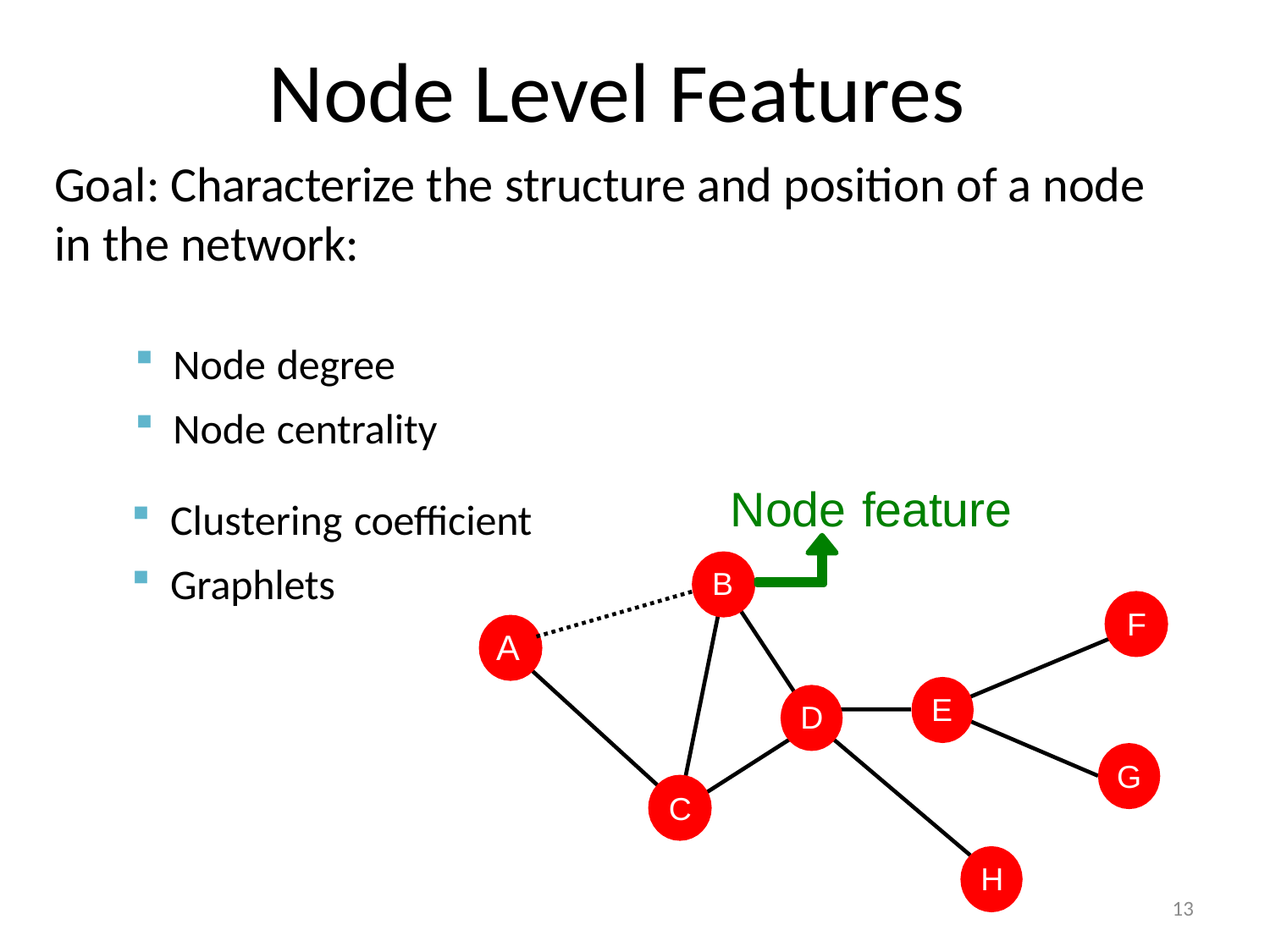

Node Level Features
# Goal: Characterize the structure and position of a node in the network:
Node degree
Node centrality
Node feature
B
Clustering coefficient
Graphlets
A

F

E
D

G
C

H
13